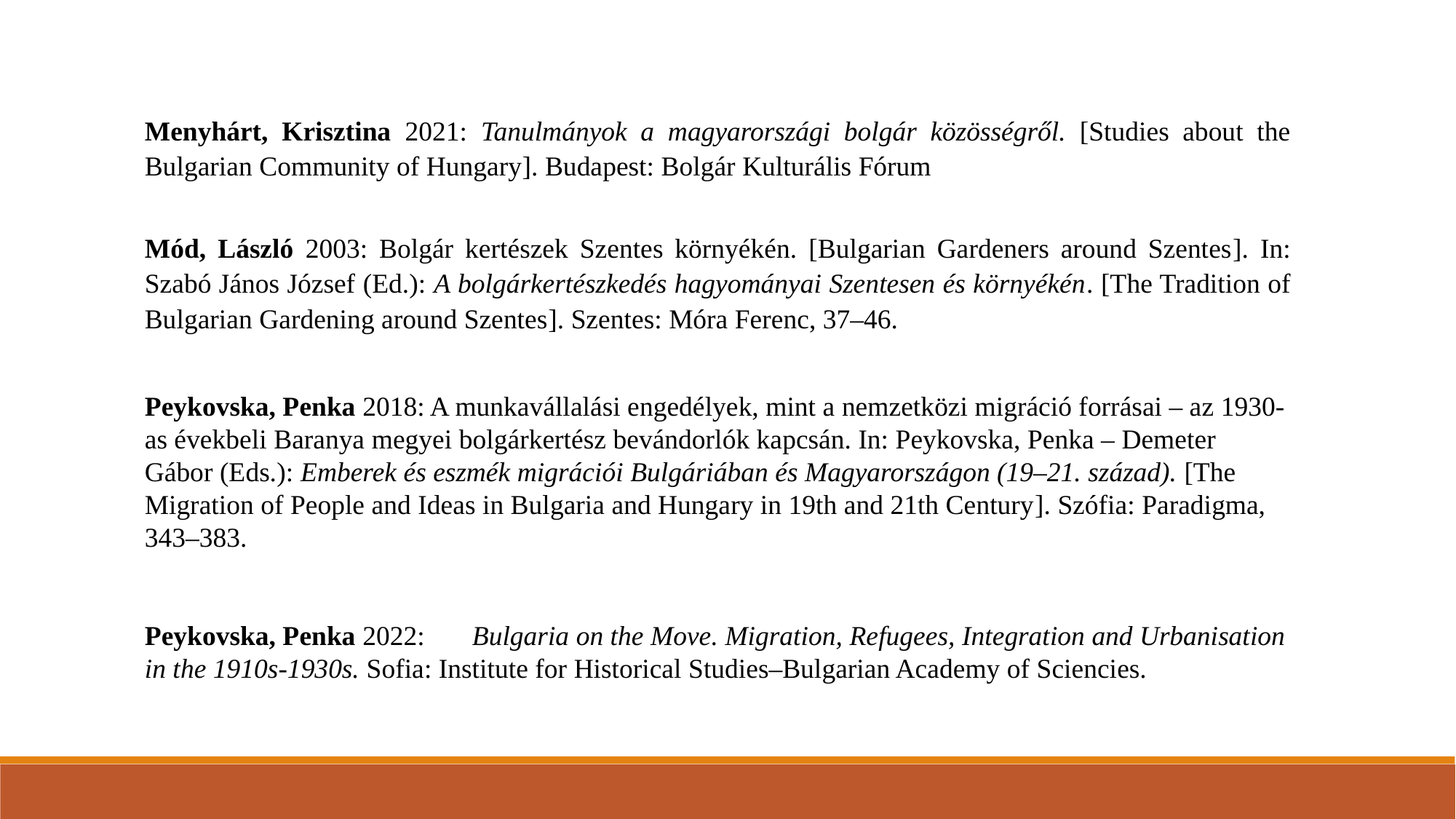

Menyhárt, Krisztina 2021: Tanulmányok a magyarországi bolgár közösségről. [Studies about the Bulgarian Community of Hungary]. Budapest: Bolgár Kulturális Fórum

Mód, László 2003: Bolgár kertészek Szentes környékén. [Bulgarian Gardeners around Szentes]. In: Szabó János József (Ed.): A bolgárkertészkedés hagyományai Szentesen és környékén. [The Tradition of Bulgarian Gardening around Szentes]. Szentes: Móra Ferenc, 37–46.

Peykovska, Penka 2018: A munkavállalási engedélyek, mint a nemzetközi migráció forrásai – az 1930-as évekbeli Baranya megyei bolgárkertész bevándorlók kapcsán. In: Peykovska, Penka – Demeter Gábor (Eds.): Emberek és eszmék migrációi Bulgáriában és Magyarországon (19–21. század). [The Migration of People and Ideas in Bulgaria and Hungary in 19th and 21th Century]. Szófia: Paradigma, 343–383.

Peykovska, Penka 2022:	Bulgaria on the Move. Migration, Refugees, Integration and Urbanisation in the 1910s-1930s. Sofia: Institute for Historical Studies–Bulgarian Academy of Sciencies.